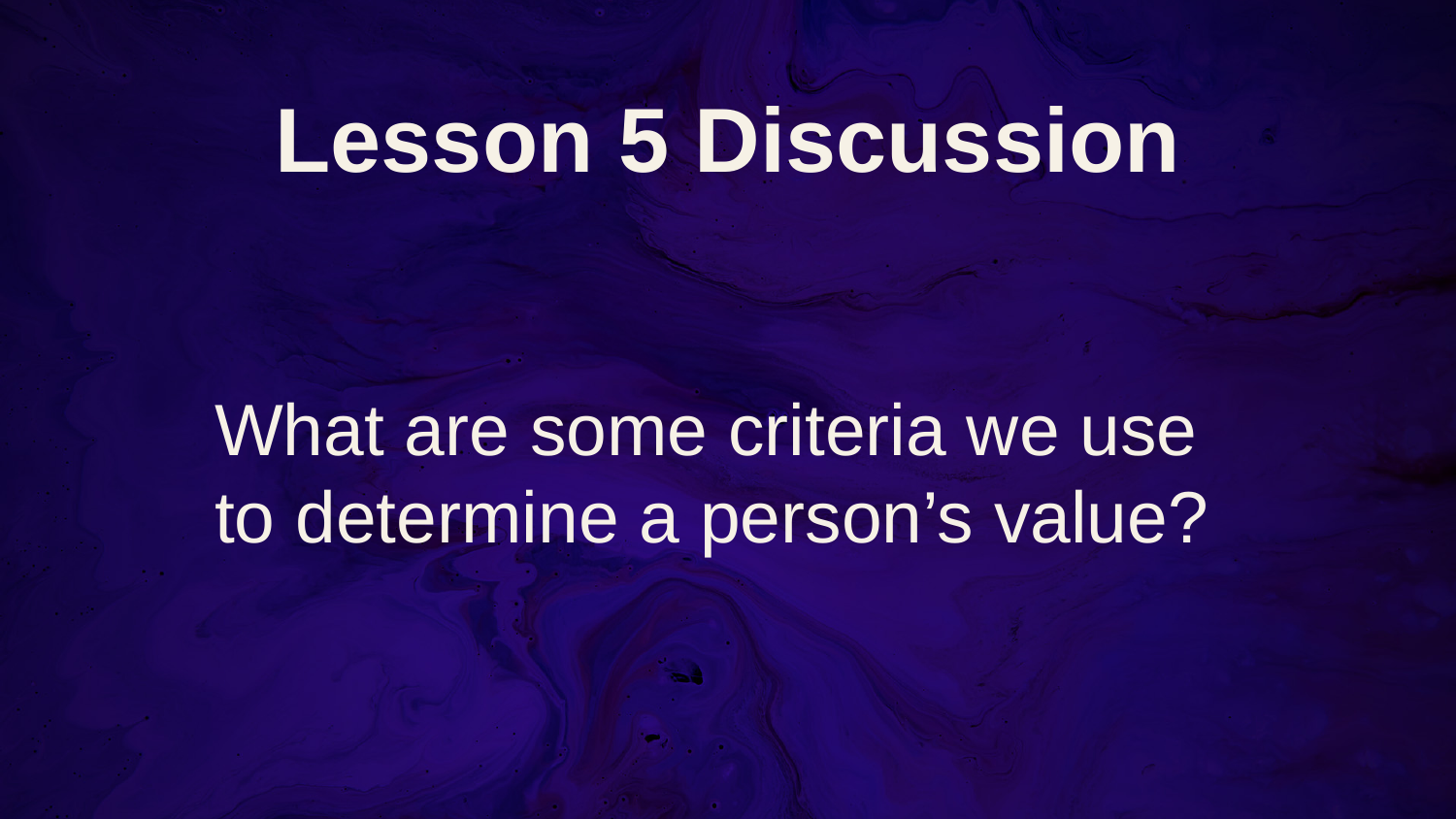

# Lesson 5 Discussion
What are some criteria we use to determine a person’s value?